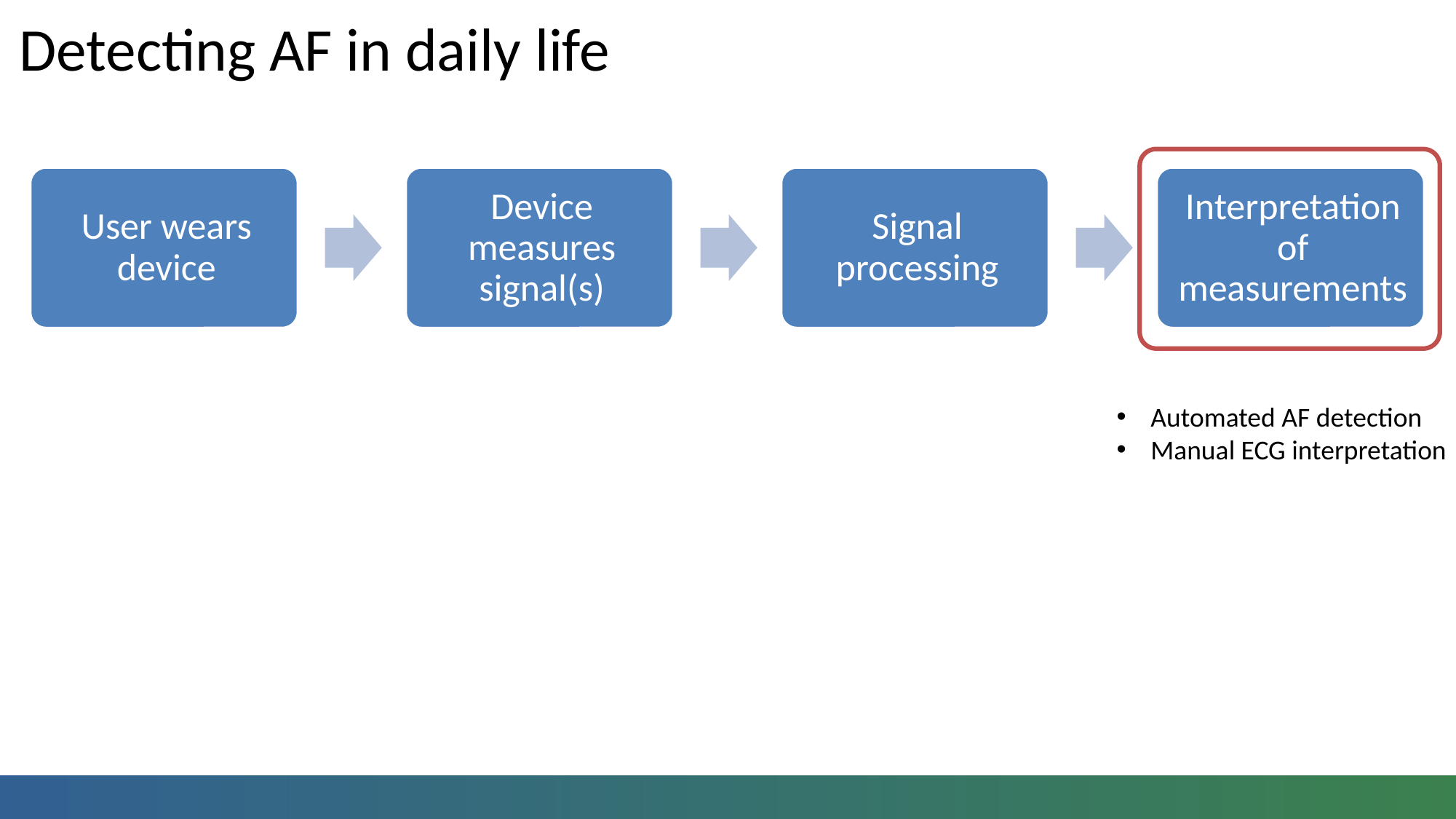

Detecting AF in daily life
User wears device

Device measures signal(s)

Signal processing

Interpretation of measurements

Automated AF detection
Manual ECG interpretation